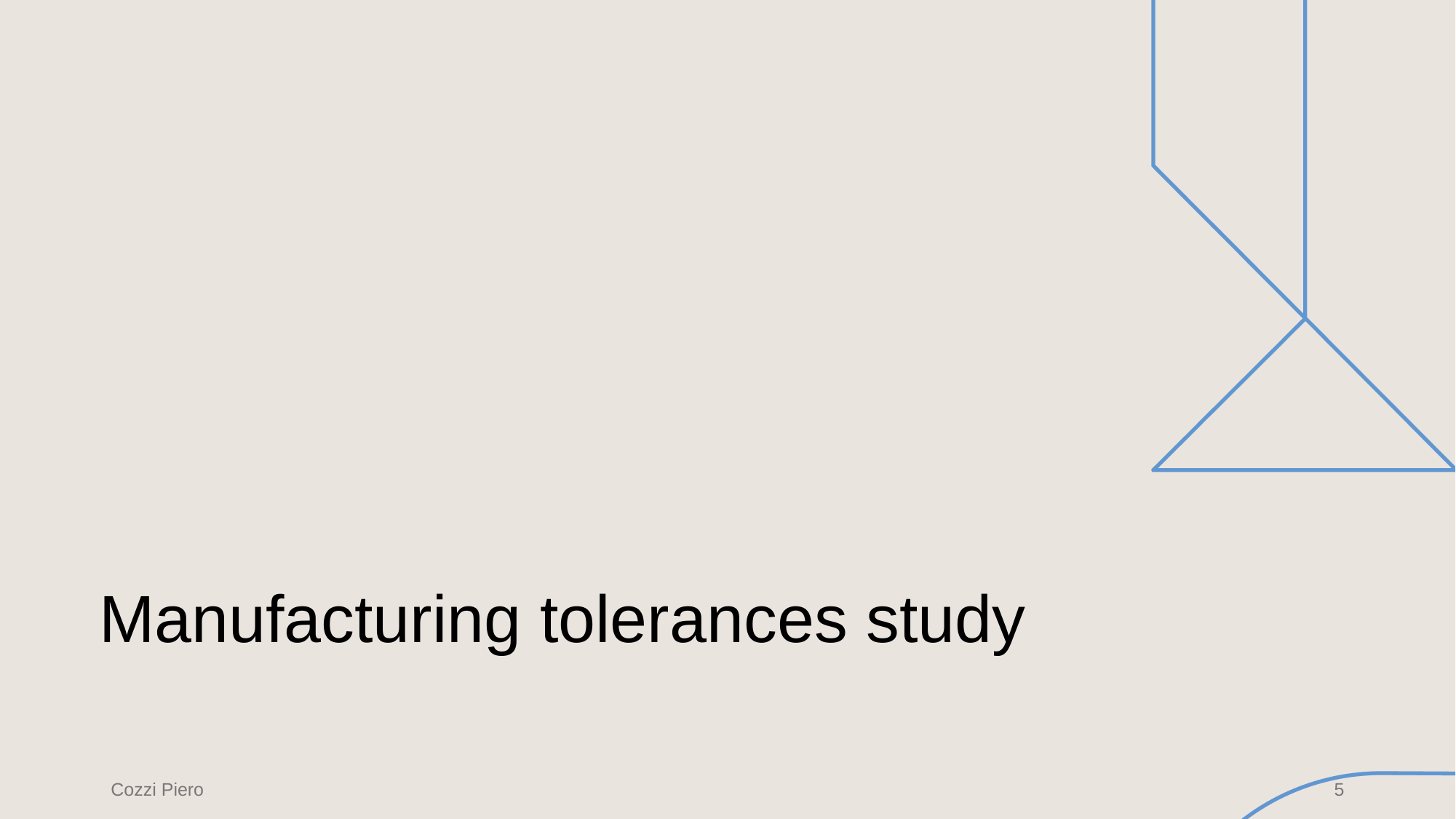

# Manufacturing tolerances study
Cozzi Piero
5